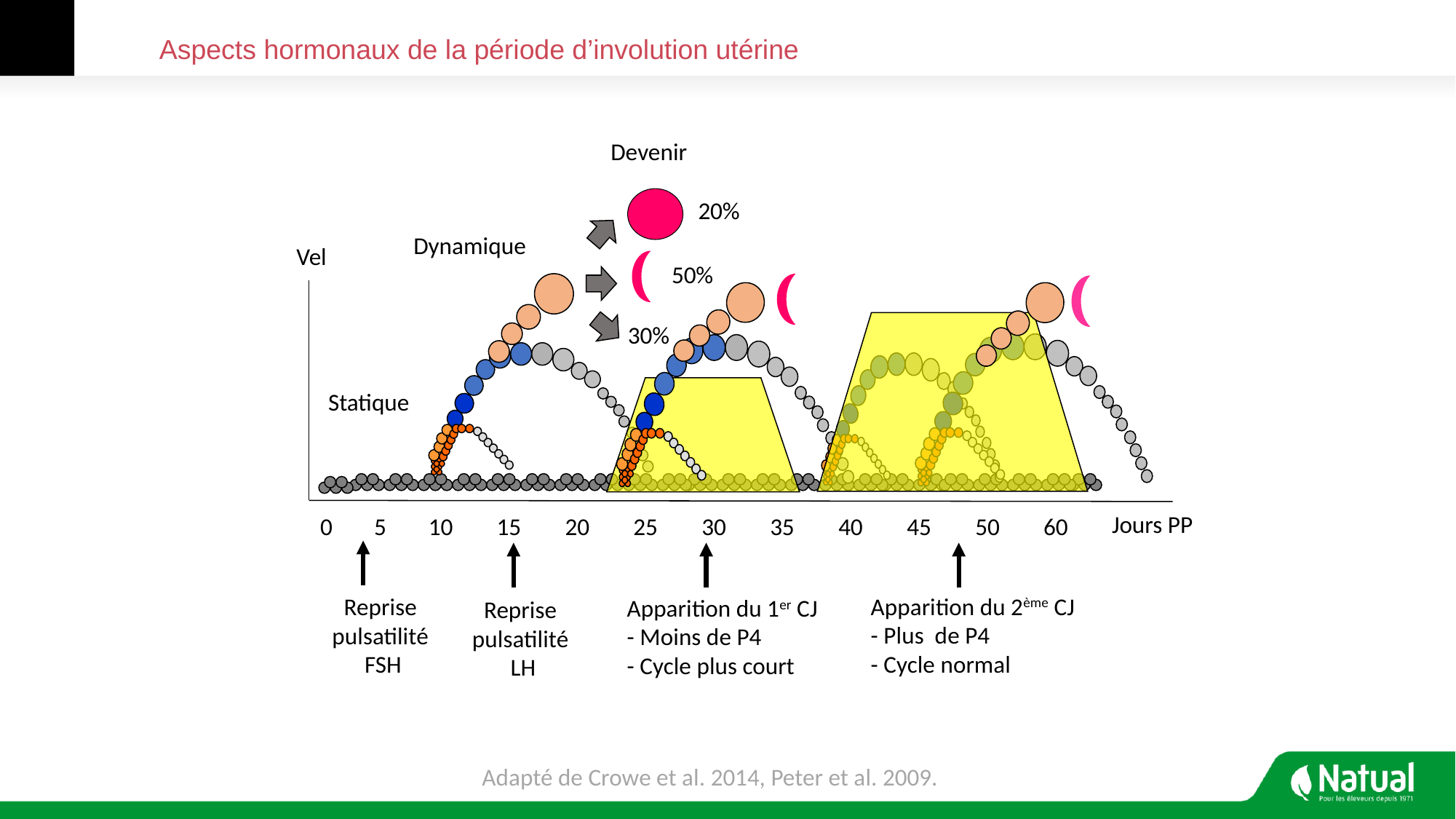

Aspects hormonaux de la période d’involution utérine
Devenir

20%

50%

30%
Dynamique
Vel

Statique

Jours PP
0
5
10
15
20
25
30
35
40
45
50
60
Apparition du 2ème CJ
- Plus  de P4
- Cycle normal
Reprise
pulsatilité
FSH
Apparition du 1er CJ
- Moins de P4
- Cycle plus court
Reprise
pulsatilité
LH
Adapté de Crowe et al. 2014, Peter et al. 2009.